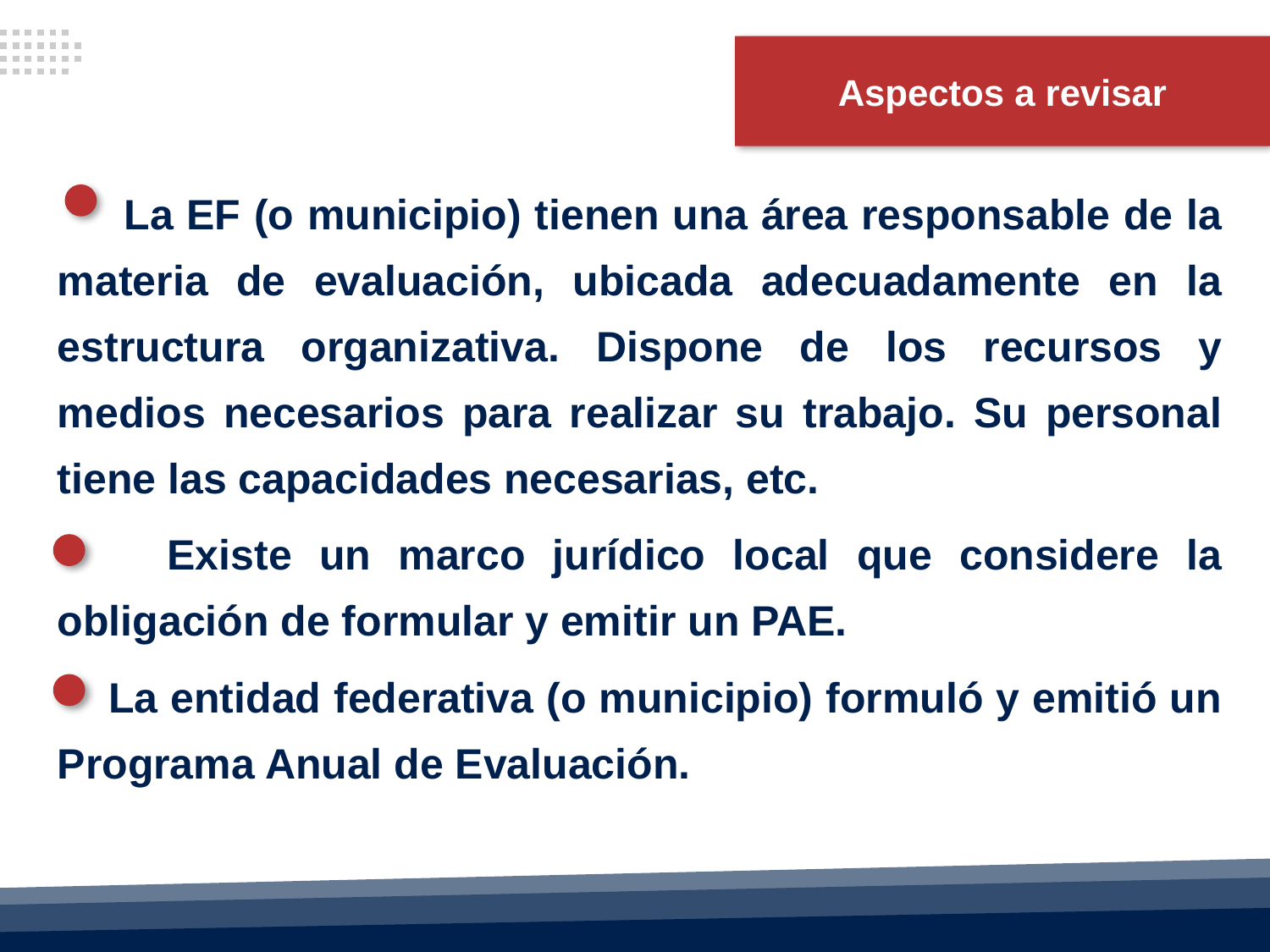

Aspectos a revisar
     La EF (o municipio) tienen una área responsable de la materia de evaluación, ubicada adecuadamente en la estructura organizativa. Dispone de los recursos y medios necesarios para realizar su trabajo. Su personal tiene las capacidades necesarias, etc.
    Existe un marco jurídico local que considere la obligación de formular y emitir un PAE.
    La entidad federativa (o municipio) formuló y emitió un Programa Anual de Evaluación.

ASF | 9